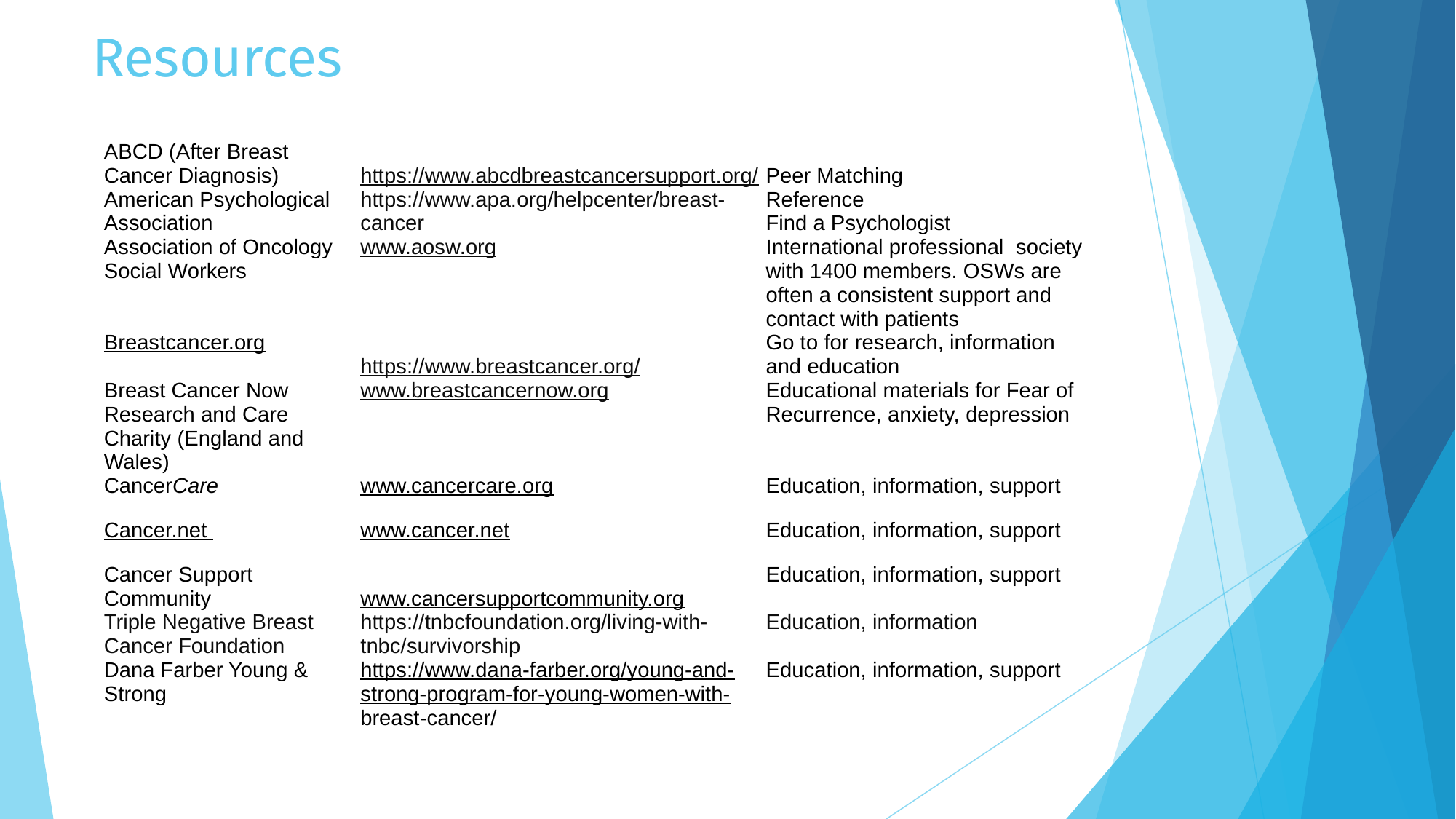

# Resources
| Organization | Primary Link | Services |
| --- | --- | --- |
| ABCD (After Breast Cancer Diagnosis) | https://www.abcdbreastcancersupport.org/ | Peer Matching |
| American Psychological Association | https://www.apa.org/helpcenter/breast-cancer | Reference Find a Psychologist |
| Association of Oncology Social Workers | www.aosw.org | International professional society with 1400 members. OSWs are often a consistent support and contact with patients |
| Breastcancer.org | https://www.breastcancer.org/ | Go to for research, information and education |
| Breast Cancer Now Research and Care Charity (England and Wales) | www.breastcancernow.org | Educational materials for Fear of Recurrence, anxiety, depression |
| CancerCare | www.cancercare.org | Education, information, support |
| Cancer.net | www.cancer.net | Education, information, support |
| Cancer Support Community | www.cancersupportcommunity.org | Education, information, support |
| Triple Negative Breast Cancer Foundation | https://tnbcfoundation.org/living-with-tnbc/survivorship | Education, information |
| Dana Farber Young & Strong | https://www.dana-farber.org/young-and-strong-program-for-young-women-with-breast-cancer/ | Education, information, support |